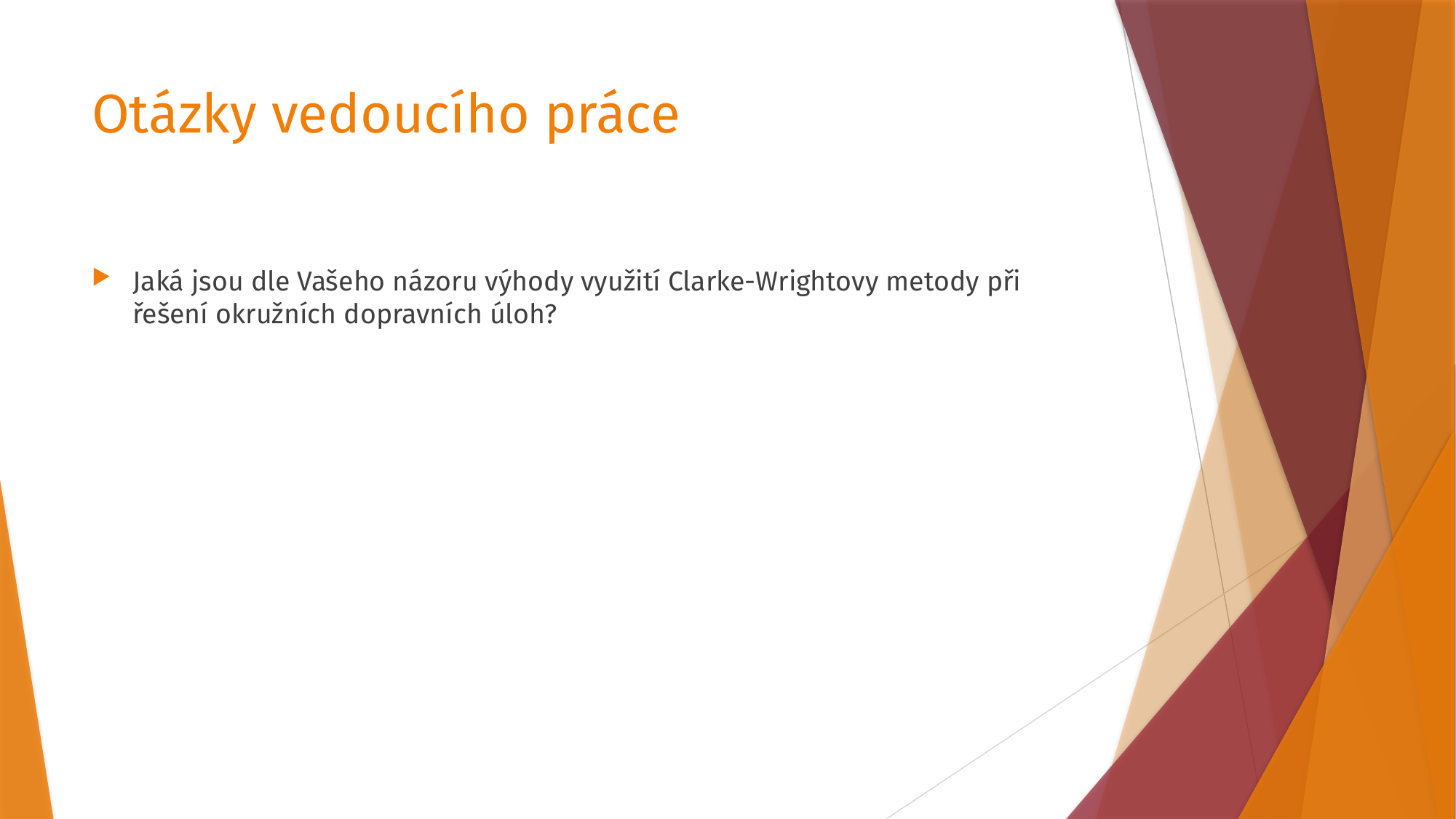

# Otázky vedoucího práce
Jaká jsou dle Vašeho názoru výhody využití Clarke-Wrightovy metody při řešení okružních dopravních úloh?